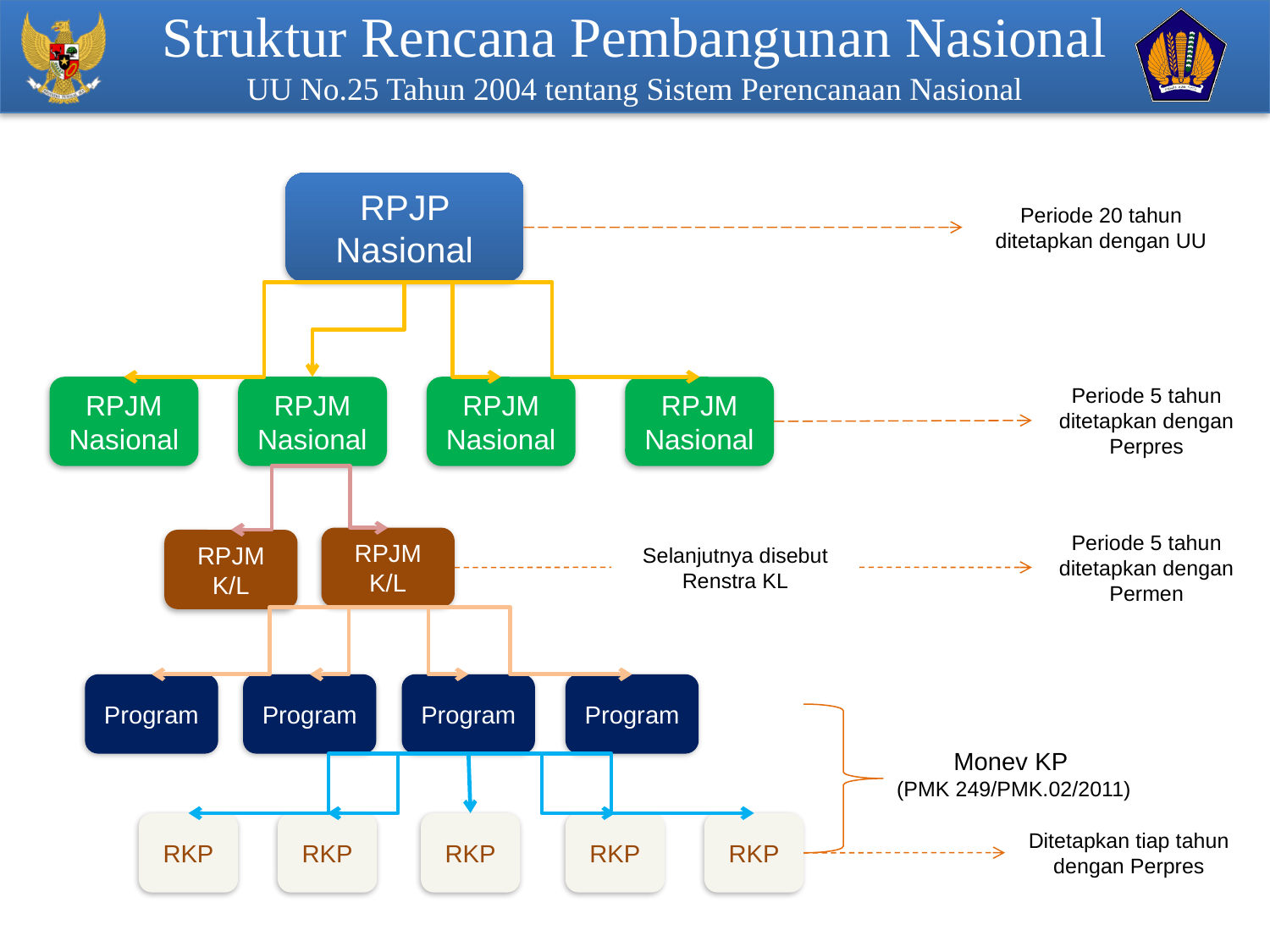

# Struktur Rencana Pembangunan Nasional UU No.25 Tahun 2004 tentang Sistem Perencanaan Nasional
RPJP Nasional
Periode 20 tahun ditetapkan dengan UU
RPJM
Nasional
RPJM
Nasional
RPJM
Nasional
RPJM
Nasional
Periode 5 tahun ditetapkan dengan Perpres
Periode 5 tahun ditetapkan dengan Permen
RPJM
K/L
RPJM
K/L
Selanjutnya disebut Renstra KL
Program
Program
Program
Program

Monev KP
(PMK 249/PMK.02/2011)
Ditetapkan tiap tahun dengan Perpres
RKP
RKP
RKP
RKP
RKP